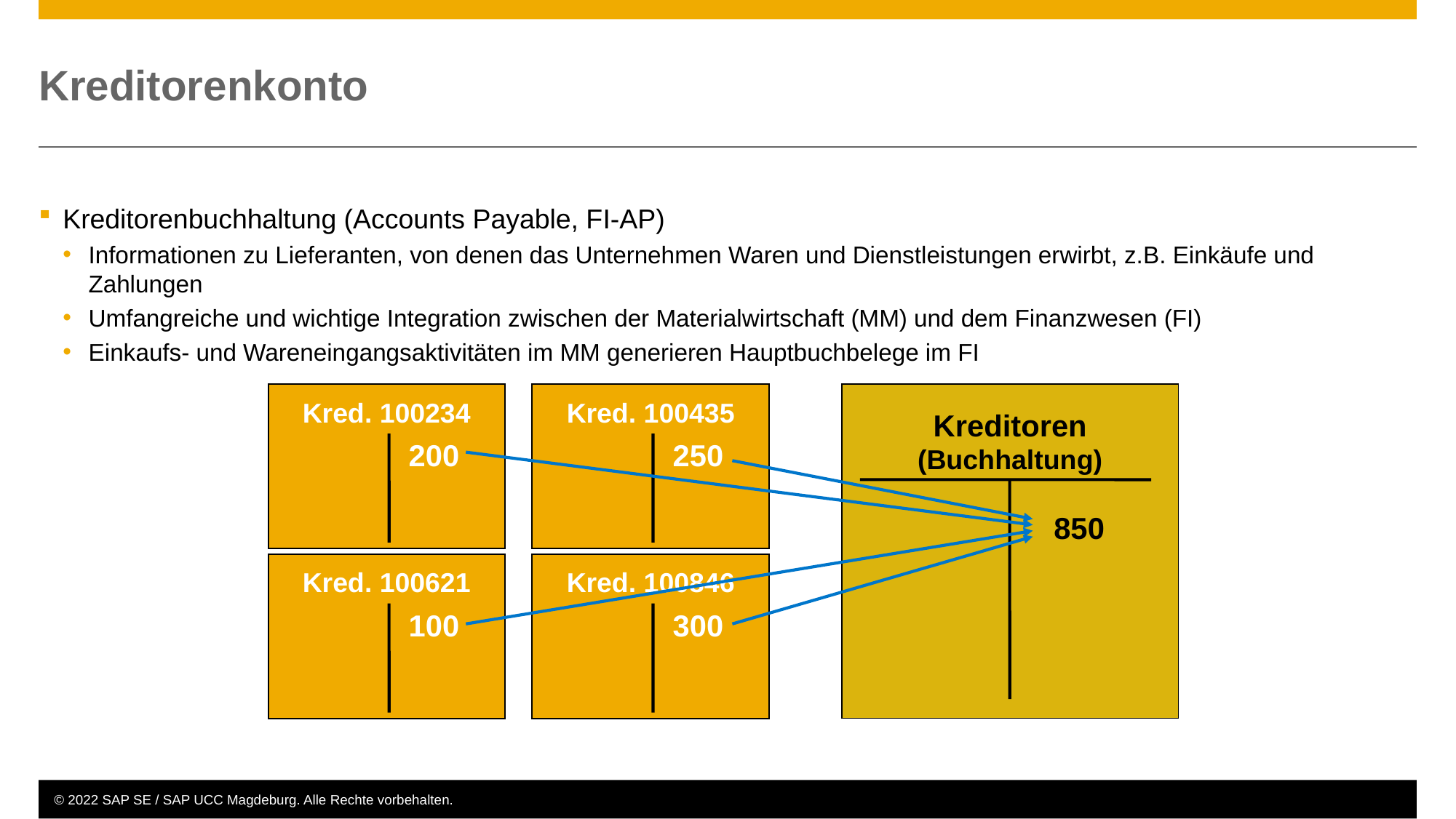

# Kreditorenkonto
Kreditorenbuchhaltung (Accounts Payable, FI-AP)
Informationen zu Lieferanten, von denen das Unternehmen Waren und Dienstleistungen erwirbt, z.B. Einkäufe und Zahlungen
Umfangreiche und wichtige Integration zwischen der Materialwirtschaft (MM) und dem Finanzwesen (FI)
Einkaufs- und Wareneingangsaktivitäten im MM generieren Hauptbuchbelege im FI

Kred. 100234

200

Kred. 100435

250

Kreditoren
(Buchhaltung)

850

Kred. 100621

100

Kred. 100846

300